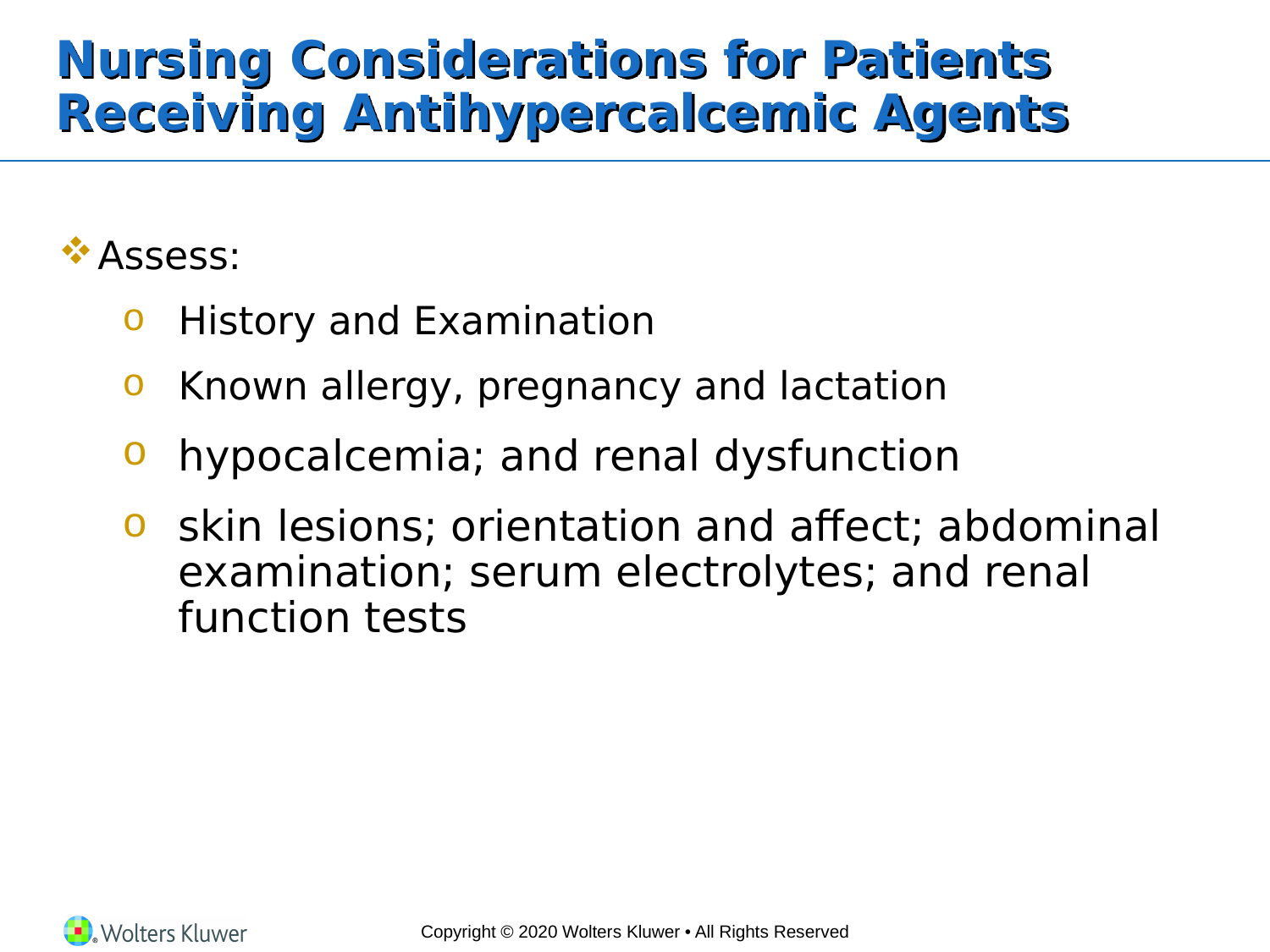

# Nursing Considerations for Patients Receiving Antihypercalcemic Agents
Assess:
History and Examination
Known allergy, pregnancy and lactation
hypocalcemia; and renal dysfunction
skin lesions; orientation and affect; abdominal examination; serum electrolytes; and renal function tests